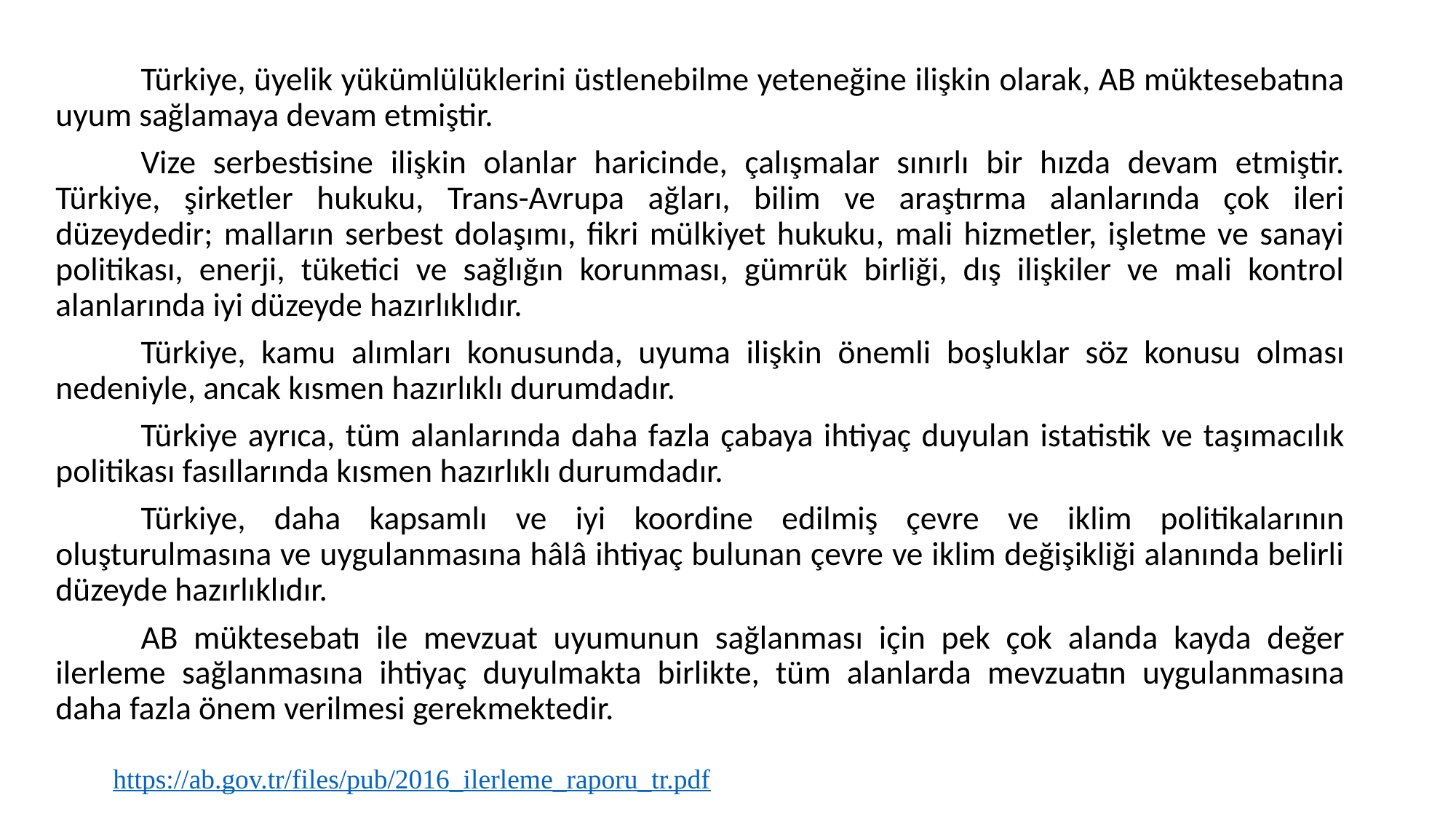

Türkiye, üyelik yükümlülüklerini üstlenebilme yeteneğine ilişkin olarak, AB müktesebatına uyum sağlamaya devam etmiştir.
	Vize serbestisine ilişkin olanlar haricinde, çalışmalar sınırlı bir hızda devam etmiştir. Türkiye, şirketler hukuku, Trans-Avrupa ağları, bilim ve araştırma alanlarında çok ileri düzeydedir; malların serbest dolaşımı, fikri mülkiyet hukuku, mali hizmetler, işletme ve sanayi politikası, enerji, tüketici ve sağlığın korunması, gümrük birliği, dış ilişkiler ve mali kontrol alanlarında iyi düzeyde hazırlıklıdır.
	Türkiye, kamu alımları konusunda, uyuma ilişkin önemli boşluklar söz konusu olması nedeniyle, ancak kısmen hazırlıklı durumdadır.
	Türkiye ayrıca, tüm alanlarında daha fazla çabaya ihtiyaç duyulan istatistik ve taşımacılık politikası fasıllarında kısmen hazırlıklı durumdadır.
	Türkiye, daha kapsamlı ve iyi koordine edilmiş çevre ve iklim politikalarının oluşturulmasına ve uygulanmasına hâlâ ihtiyaç bulunan çevre ve iklim değişikliği alanında belirli düzeyde hazırlıklıdır.
	AB müktesebatı ile mevzuat uyumunun sağlanması için pek çok alanda kayda değer ilerleme sağlanmasına ihtiyaç duyulmakta birlikte, tüm alanlarda mevzuatın uygulanmasına daha fazla önem verilmesi gerekmektedir.

https://ab.gov.tr/files/pub/2016_ilerleme_raporu_tr.pdf